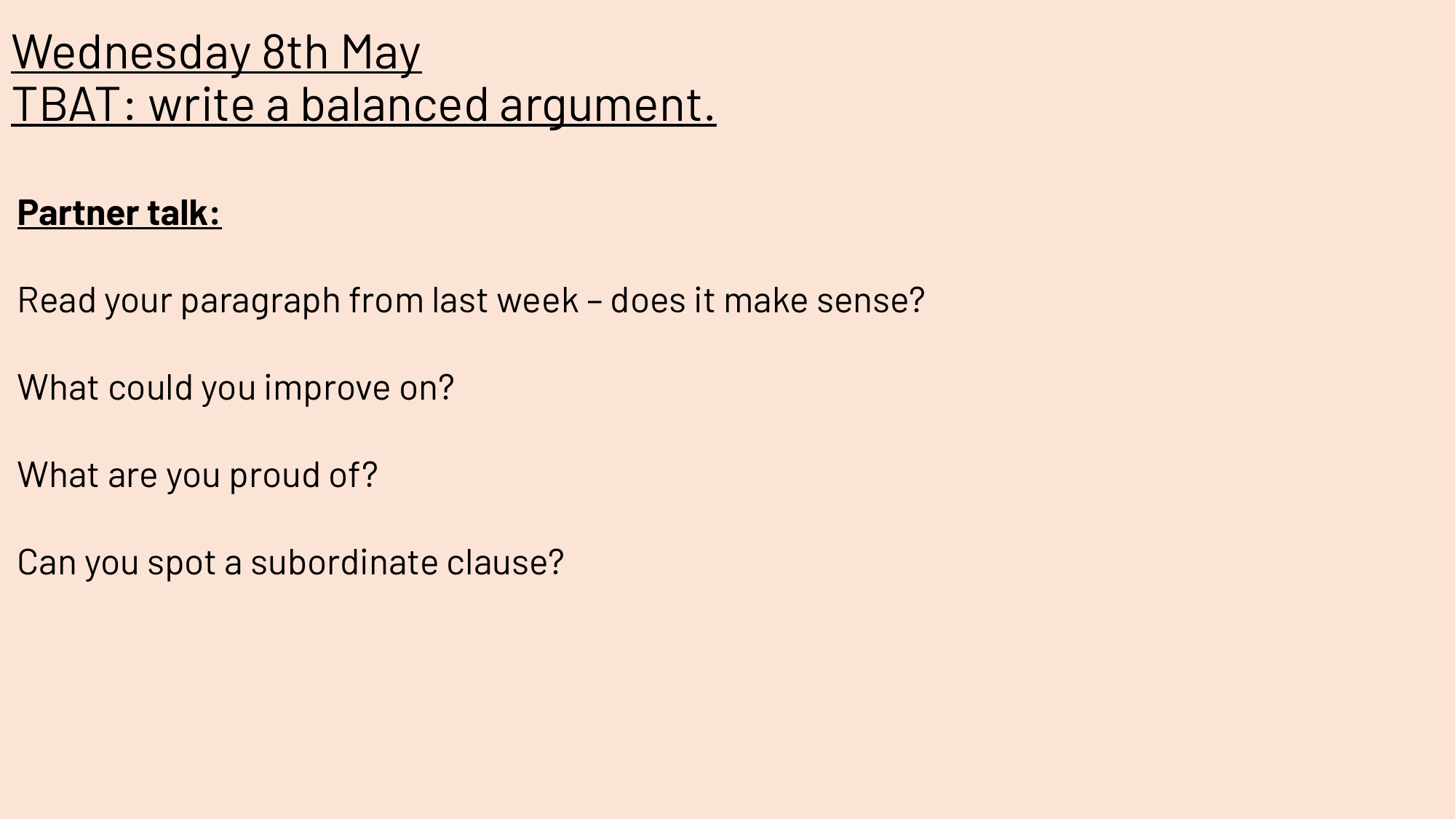

# Wednesday 8th May TBAT: write a balanced argument.
Partner talk:
Read your paragraph from last week – does it make sense?
What could you improve on?

What are you proud of?
Can you spot a subordinate clause?